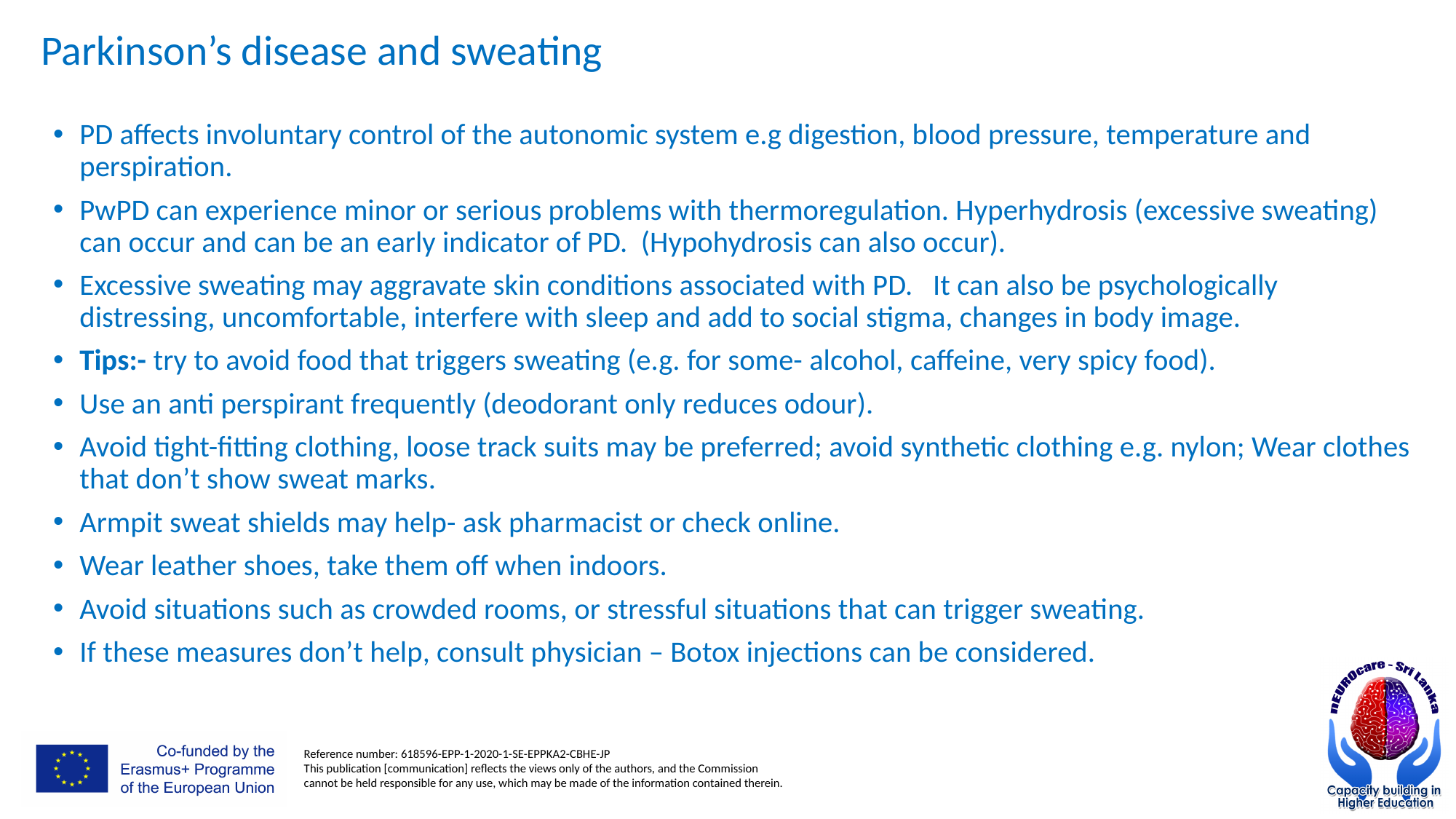

# Parkinson’s disease and sweating
PD affects involuntary control of the autonomic system e.g digestion, blood pressure, temperature and perspiration.
PwPD can experience minor or serious problems with thermoregulation. Hyperhydrosis (excessive sweating) can occur and can be an early indicator of PD.  (Hypohydrosis can also occur).
Excessive sweating may aggravate skin conditions associated with PD.   It can also be psychologically distressing, uncomfortable, interfere with sleep and add to social stigma, changes in body image.
Tips:- try to avoid food that triggers sweating (e.g. for some- alcohol, caffeine, very spicy food).
Use an anti perspirant frequently (deodorant only reduces odour).
Avoid tight-fitting clothing, loose track suits may be preferred; avoid synthetic clothing e.g. nylon; Wear clothes that don’t show sweat marks.
Armpit sweat shields may help- ask pharmacist or check online.
Wear leather shoes, take them off when indoors.
Avoid situations such as crowded rooms, or stressful situations that can trigger sweating.
If these measures don’t help, consult physician – Botox injections can be considered.